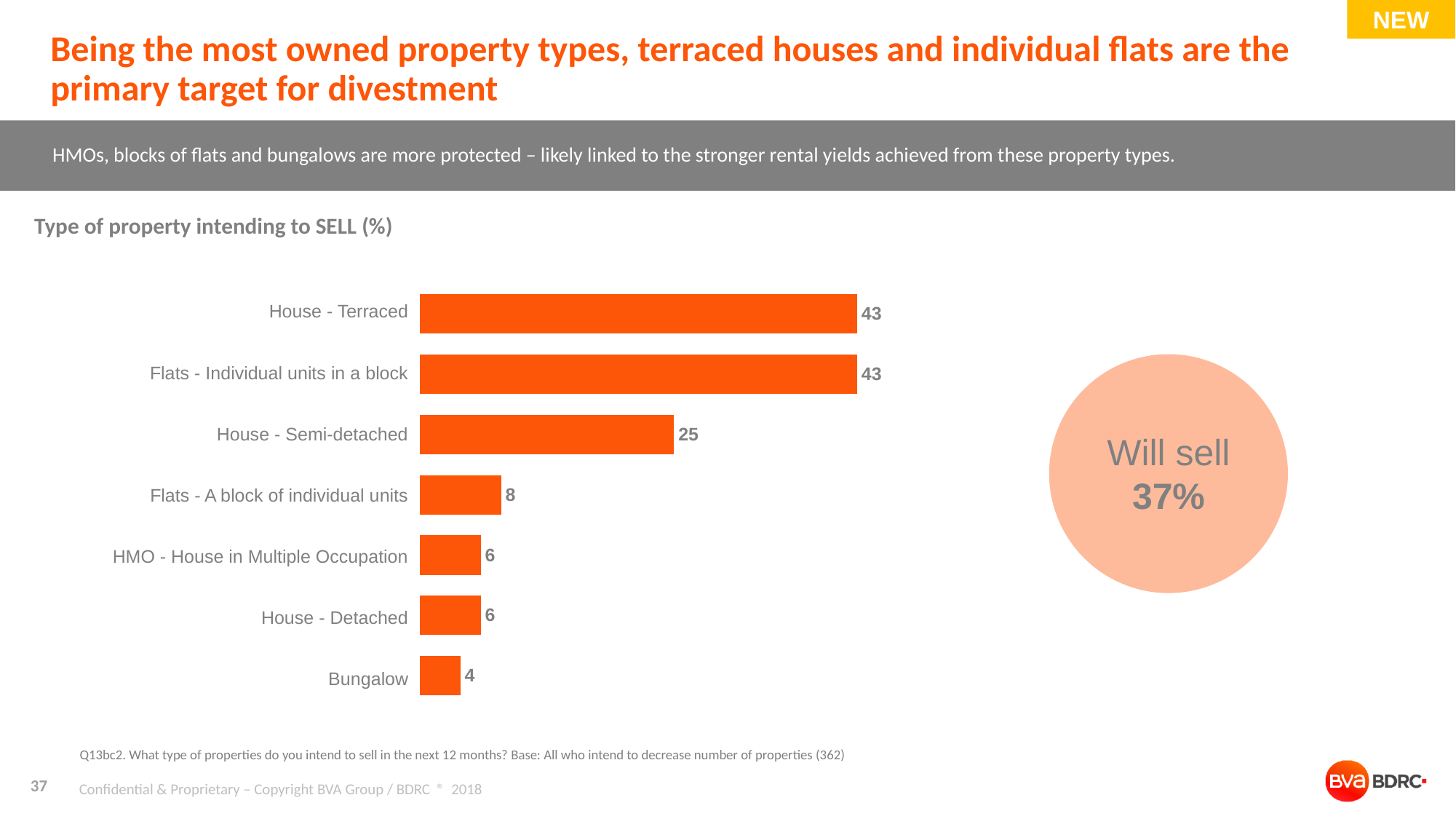

NEW
# Being the most owned property types, terraced houses and individual flats are the primary target for divestment
HMOs, blocks of flats and bungalows are more protected – likely linked to the stronger rental yields achieved from these property types.
Type of property intending to SELL (%)
|  |
| --- |
| House - Terraced |
| Flats - Individual units in a block |
| House - Semi-detached |
| Flats - A block of individual units |
| HMO - House in Multiple Occupation |
| House - Detached |
| Bungalow |

### Chart

| Category |  |
|---|---|
|  House - Terraced | 43.0 |
|  Flats - Individual units in a block | 43.0 |
|  House - Semi-detached | 25.0 |
|  Flats - A block of individual units | 8.0 |
|  HMO - House in Multiple Occupation | 6.0 |
|  House - Detached | 6.0 |
|  Bungalow | 4.0 |

### Chart

| Category | Column1 |
|---|---|
| Yes  | 0.57 |
Will sell
37%
Q13bc2. What type of properties do you intend to sell in the next 12 months? Base: All who intend to decrease number of properties (362)